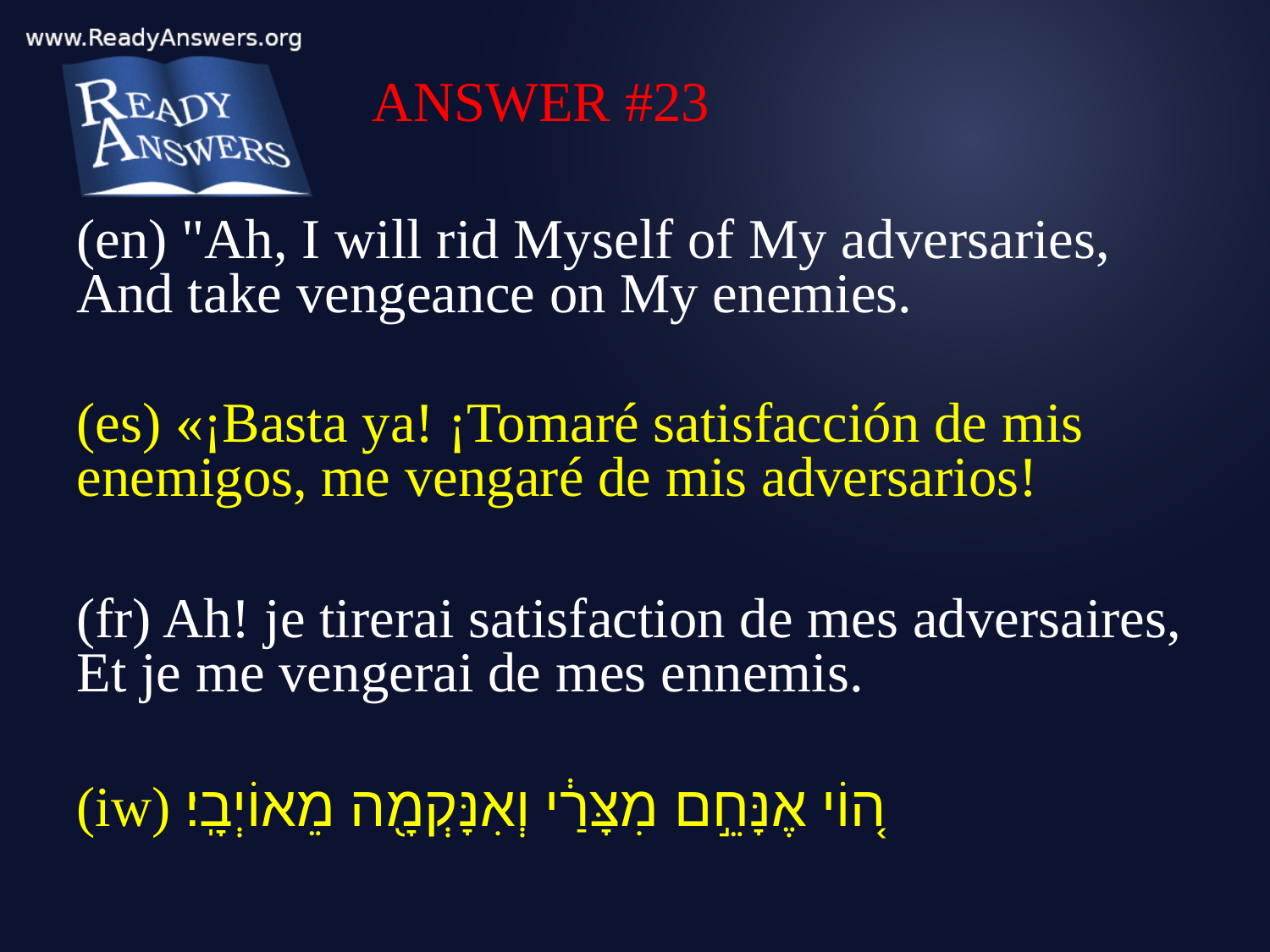

ANSWER #23
(en) "Ah, I will rid Myself of My adversaries, And take vengeance on My enemies.
(es) «¡Basta ya! ¡Tomaré satisfacción de mis enemigos, me vengaré de mis adversarios!
(fr) Ah! je tirerai satisfaction de mes adversaires, Et je me vengerai de mes ennemis.
(iw) ה֚וֹי אֶנָּחֵ֣ם מִצָּרַ֔י וְאִנָּקְמָ֖ה מֵאוֹיְבָֽי׃